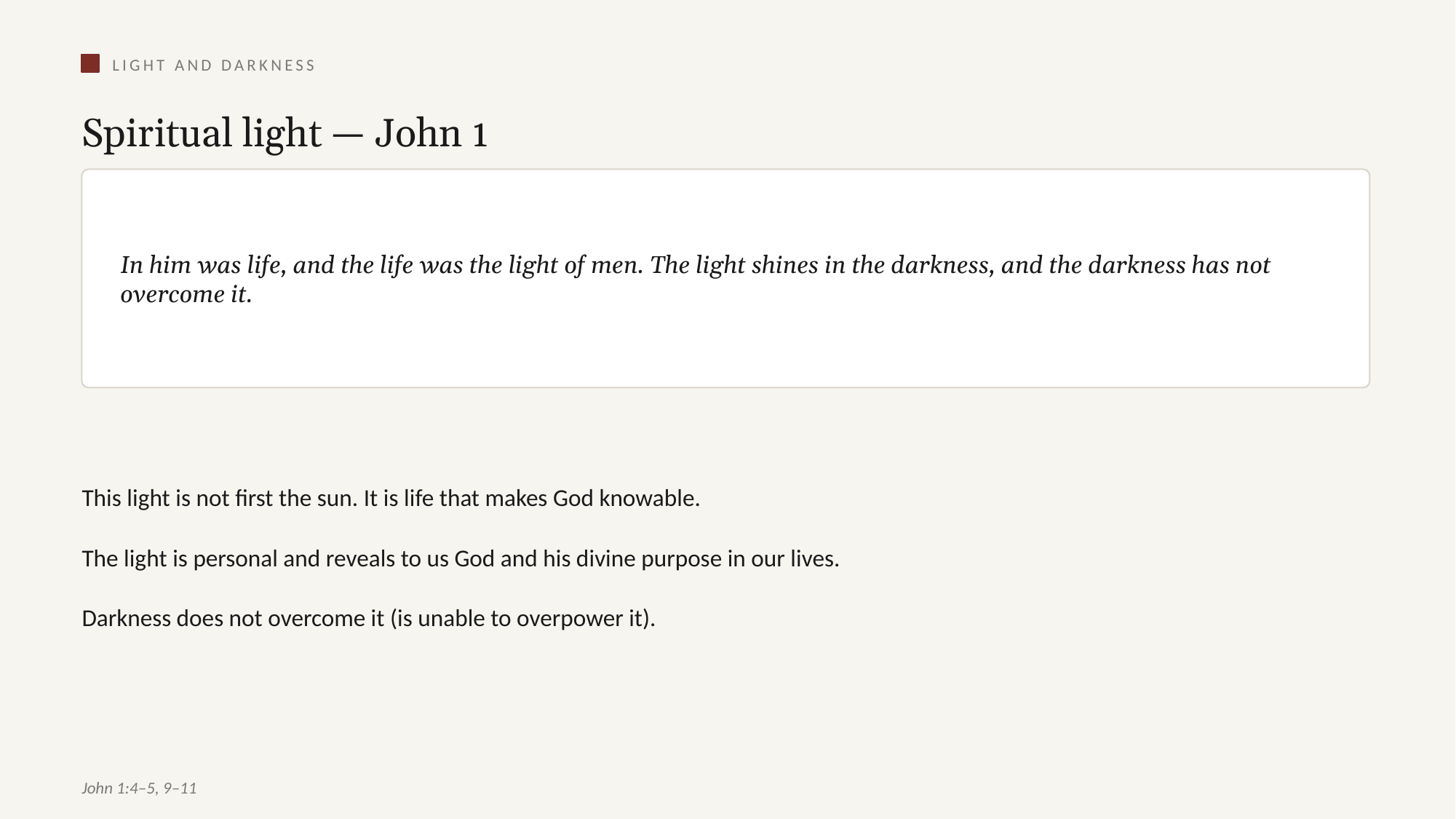

LIGHT AND DARKNESS

Spiritual light — John 1

In him was life, and the life was the light of men. The light shines in the darkness, and the darkness has not overcome it.
This light is not first the sun. It is life that makes God knowable.

The light is personal and reveals to us God and his divine purpose in our lives.

Darkness does not overcome it (is unable to overpower it).
John 1:4–5, 9–11